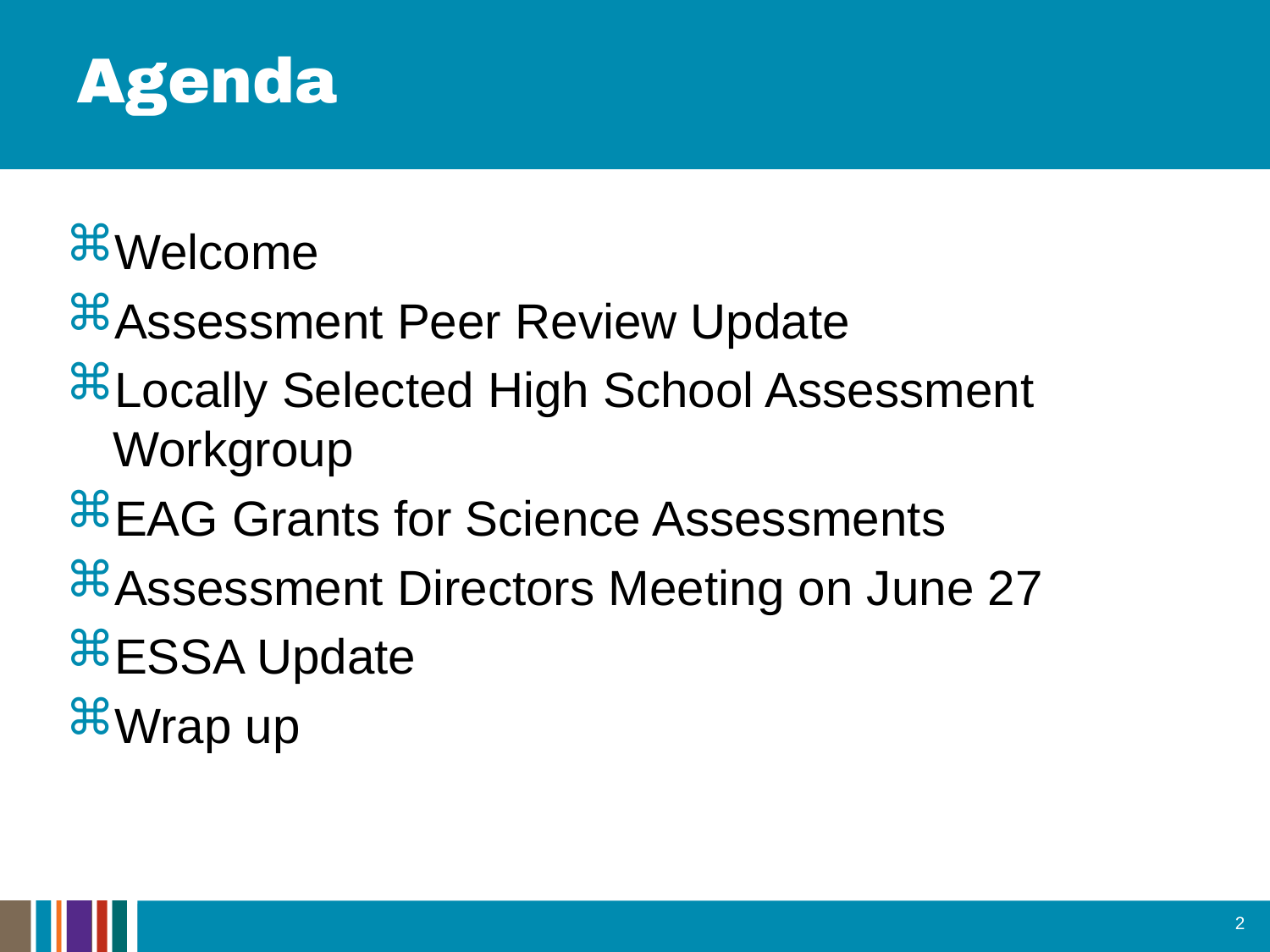

# Agenda
Welcome
Assessment Peer Review Update
Locally Selected High School Assessment Workgroup
EAG Grants for Science Assessments
Assessment Directors Meeting on June 27
ESSA Update
Wrap up
2